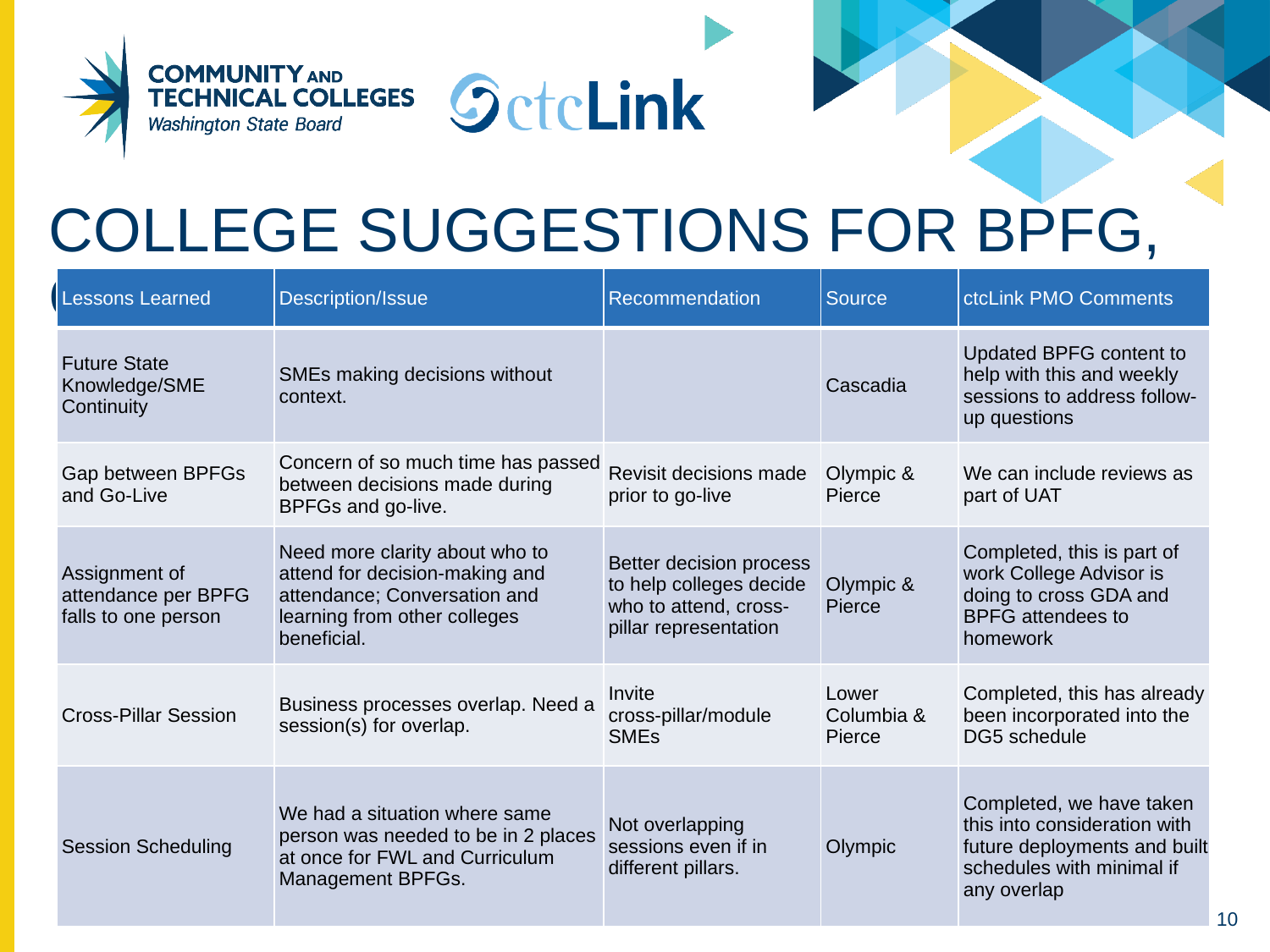

# College suggestions for BPFG, CONT’D
| Lessons Learned | Description/Issue | Recommendation | Source | ctcLink PMO Comments |
| --- | --- | --- | --- | --- |
| Future State Knowledge/SME Continuity | SMEs making decisions without context. |  | Cascadia | Updated BPFG content to help with this and weekly sessions to address follow-up questions |
| Gap between BPFGs and Go-Live | Concern of so much time has passed between decisions made during BPFGs and go-live. | Revisit decisions made prior to go-live | Olympic & Pierce | We can include reviews as part of UAT |
| Assignment of attendance per BPFG falls to one person | Need more clarity about who to attend for decision-making and attendance; Conversation and learning from other colleges beneficial. | Better decision process to help colleges decide who to attend, cross-pillar representation | Olympic & Pierce | Completed, this is part of work College Advisor is doing to cross GDA and BPFG attendees to homework |
| Cross-Pillar Session | Business processes overlap. Need a session(s) for overlap. | Invite cross-pillar/module SMEs | Lower Columbia & Pierce | Completed, this has already been incorporated into the DG5 schedule |
| Session Scheduling | We had a situation where same person was needed to be in 2 places at once for FWL and Curriculum Management BPFGs. | Not overlapping sessions even if in different pillars. | Olympic | Completed, we have taken this into consideration with future deployments and built schedules with minimal if any overlap |
10